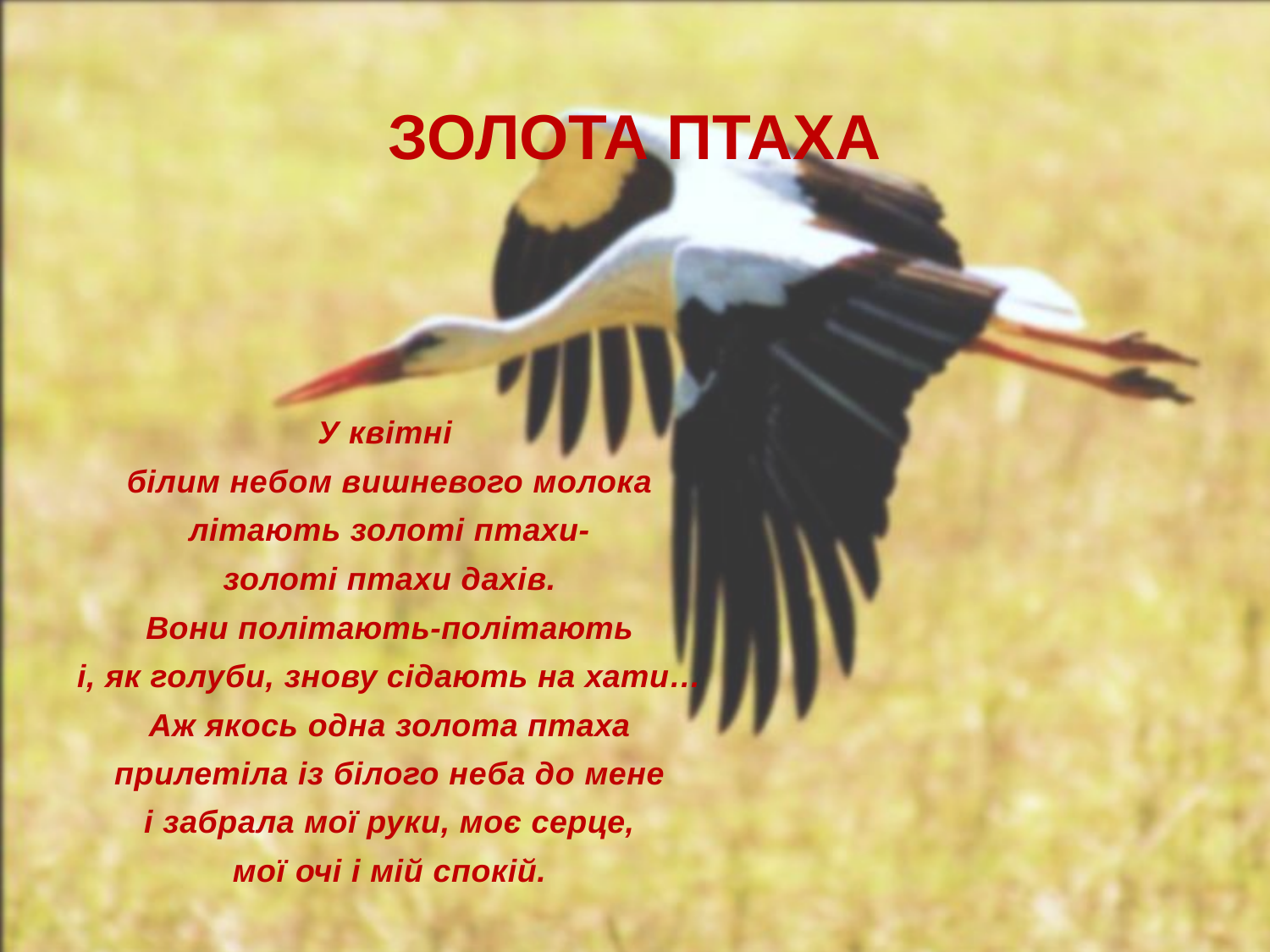

# ЗОЛОТА ПТАХА
У квітні
 білим небом вишневого молока
 літають золоті птахи-
 золоті птахи дахів.
 Вони політають-політають
 і, як голуби, знову сідають на хати…
 Аж якось одна золота птаха
 прилетіла із білого неба до мене
 і забрала мої руки, моє серце,
 мої очі і мій спокій.